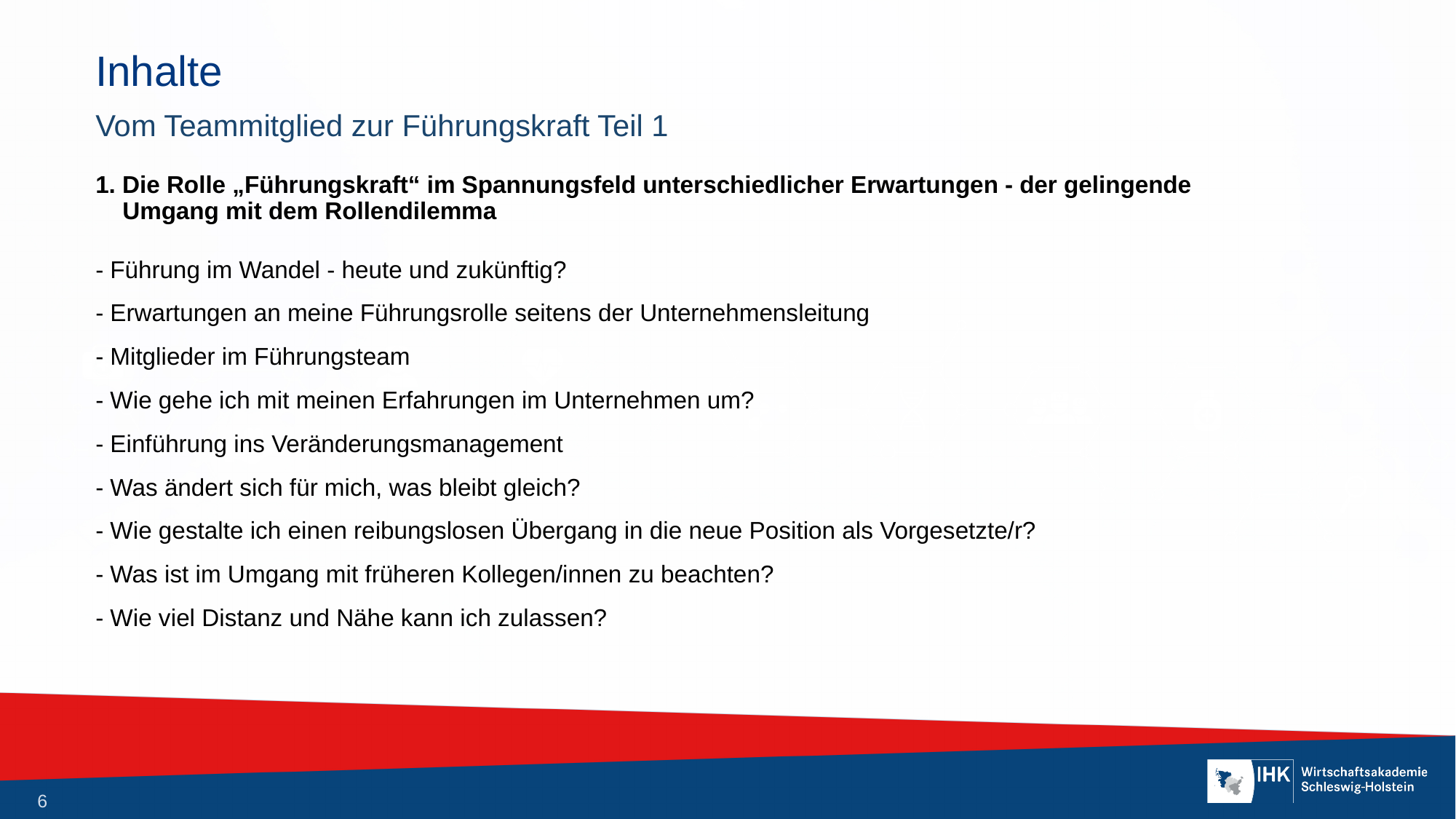

# Inhalte
Vom Teammitglied zur Führungskraft Teil 1
1. Die Rolle „Führungskraft“ im Spannungsfeld unterschiedlicher Erwartungen - der gelingende
    Umgang mit dem Rollendilemma
- Führung im Wandel - heute und zukünftig?
- Erwartungen an meine Führungsrolle seitens der Unternehmensleitung
- Mitglieder im Führungsteam
- Wie gehe ich mit meinen Erfahrungen im Unternehmen um?
- Einführung ins Veränderungsmanagement
- Was ändert sich für mich, was bleibt gleich?
- Wie gestalte ich einen reibungslosen Übergang in die neue Position als Vorgesetzte/r?
- Was ist im Umgang mit früheren Kollegen/innen zu beachten?
- Wie viel Distanz und Nähe kann ich zulassen?